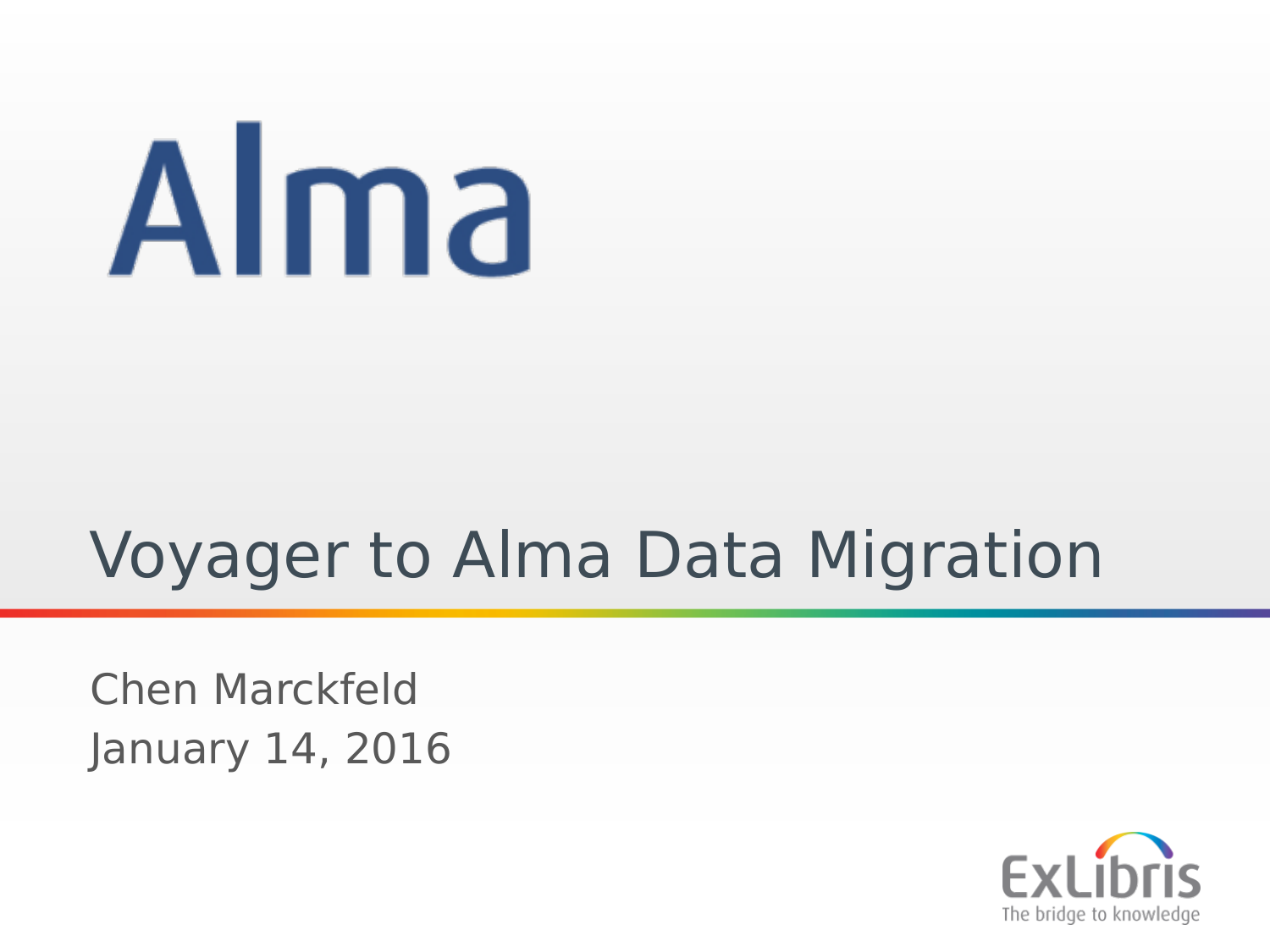

Voyager to Alma Data Migration
Chen Marckfeld
January 14, 2016